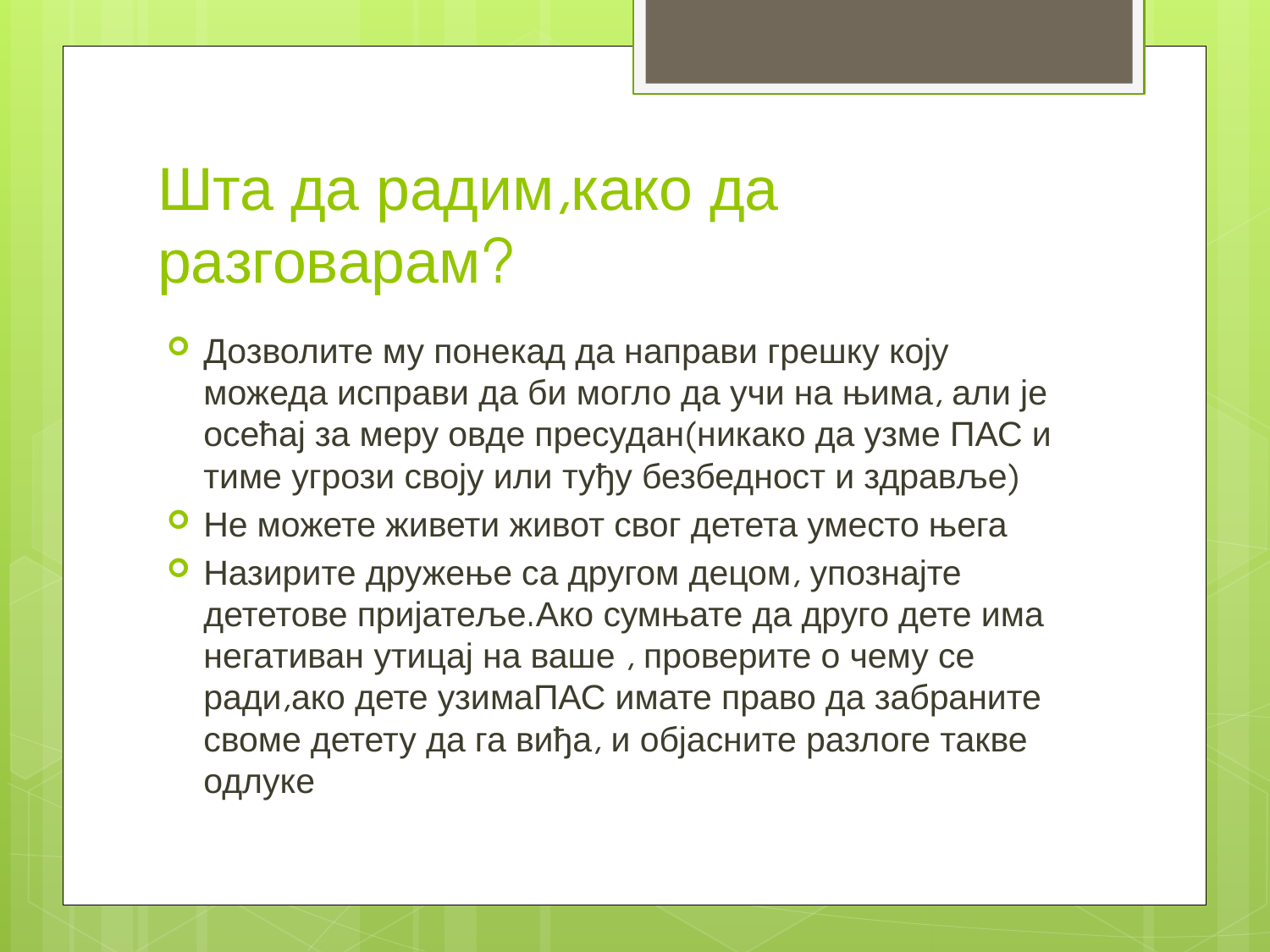

# Шта да радим,како да разговарам?
Дозволите му понекад да направи грешку коју можеда исправи да би могло да учи на њима, али је осећај за меру овде пресудан(никако да узме ПАС и тиме угрози своју или туђу безбедност и здравље)
Не можете живети живот свог детета уместо њега
Назирите дружење са другом децом, упознајте дететове пријатеље.Ако сумњате да друго дете има негативан утицај на ваше , проверите о чему се ради,ако дете узимаПАС имате право да забраните своме детету да га виђа, и објасните разлоге такве одлуке